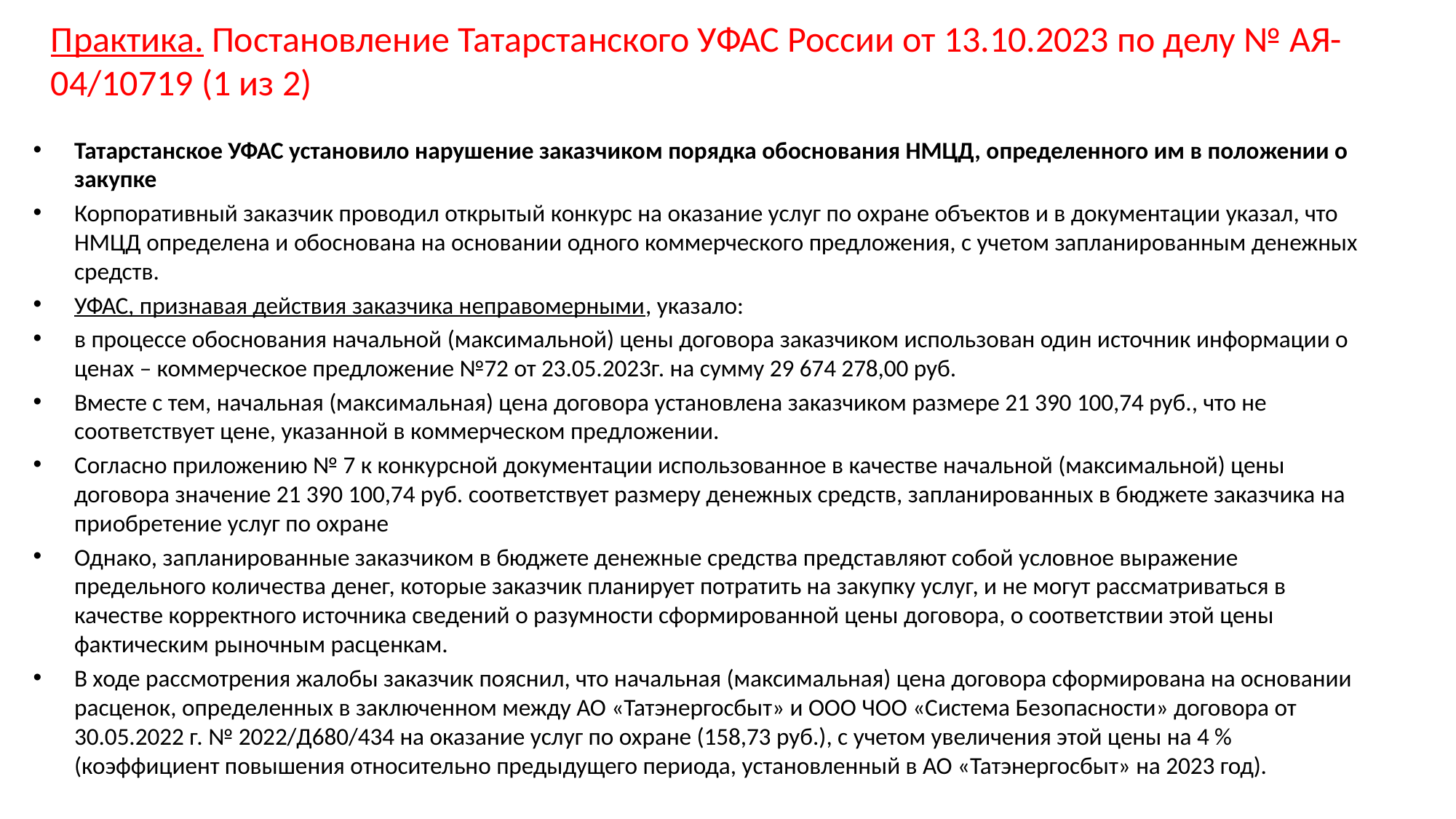

# Практика. Постановление Татарстанского УФАС России от 13.10.2023 по делу № АЯ-04/10719 (1 из 2)
Татарстанское УФАС установило нарушение заказчиком порядка обоснования НМЦД, определенного им в положении о закупке
Корпоративный заказчик проводил открытый конкурс на оказание услуг по охране объектов и в документации указал, что НМЦД определена и обоснована на основании одного коммерческого предложения, с учетом запланированным денежных средств.
УФАС, признавая действия заказчика неправомерными, указало:
в процессе обоснования начальной (максимальной) цены договора заказчиком использован один источник информации о ценах – коммерческое предложение №72 от 23.05.2023г. на сумму 29 674 278,00 руб.
Вместе с тем, начальная (максимальная) цена договора установлена заказчиком размере 21 390 100,74 руб., что не соответствует цене, указанной в коммерческом предложении.
Согласно приложению № 7 к конкурсной документации использованное в качестве начальной (максимальной) цены договора значение 21 390 100,74 руб. соответствует размеру денежных средств, запланированных в бюджете заказчика на приобретение услуг по охране
Однако, запланированные заказчиком в бюджете денежные средства представляют собой условное выражение предельного количества денег, которые заказчик планирует потратить на закупку услуг, и не могут рассматриваться в качестве корректного источника сведений о разумности сформированной цены договора, о соответствии этой цены фактическим рыночным расценкам.
В ходе рассмотрения жалобы заказчик пояснил, что начальная (максимальная) цена договора сформирована на основании расценок, определенных в заключенном между АО «Татэнергосбыт» и ООО ЧОО «Система Безопасности» договора от 30.05.2022 г. № 2022/Д680/434 на оказание услуг по охране (158,73 руб.), с учетом увеличения этой цены на 4 % (коэффициент повышения относительно предыдущего периода, установленный в АО «Татэнергосбыт» на 2023 год).